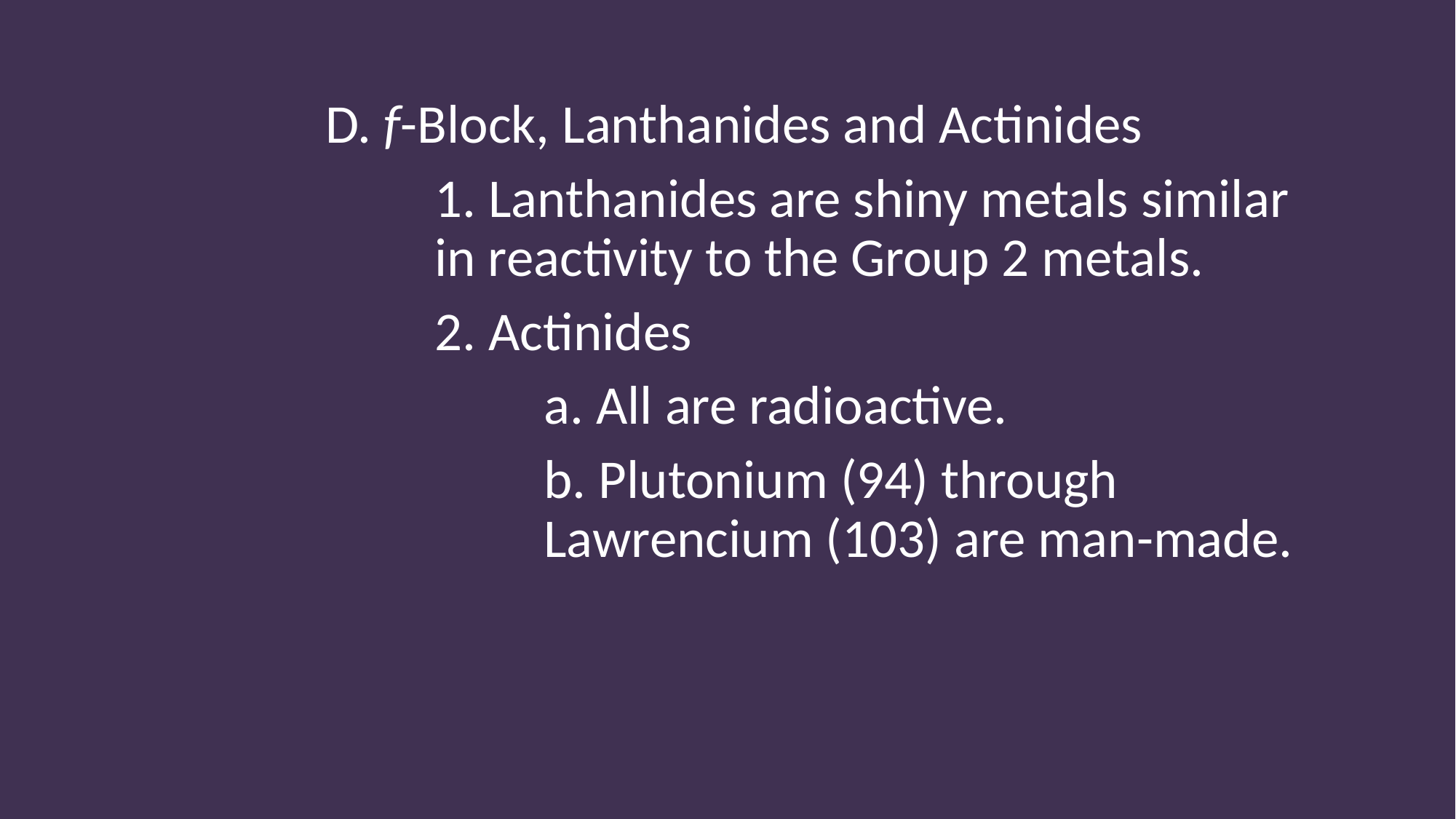

D. f-Block, Lanthanides and Actinides
			1. Lanthanides are shiny metals similar 				in reactivity to the Group 2 metals.
			2. Actinides
				a. All are radioactive.
				b. Plutonium (94) through 						Lawrencium (103) are man-made.